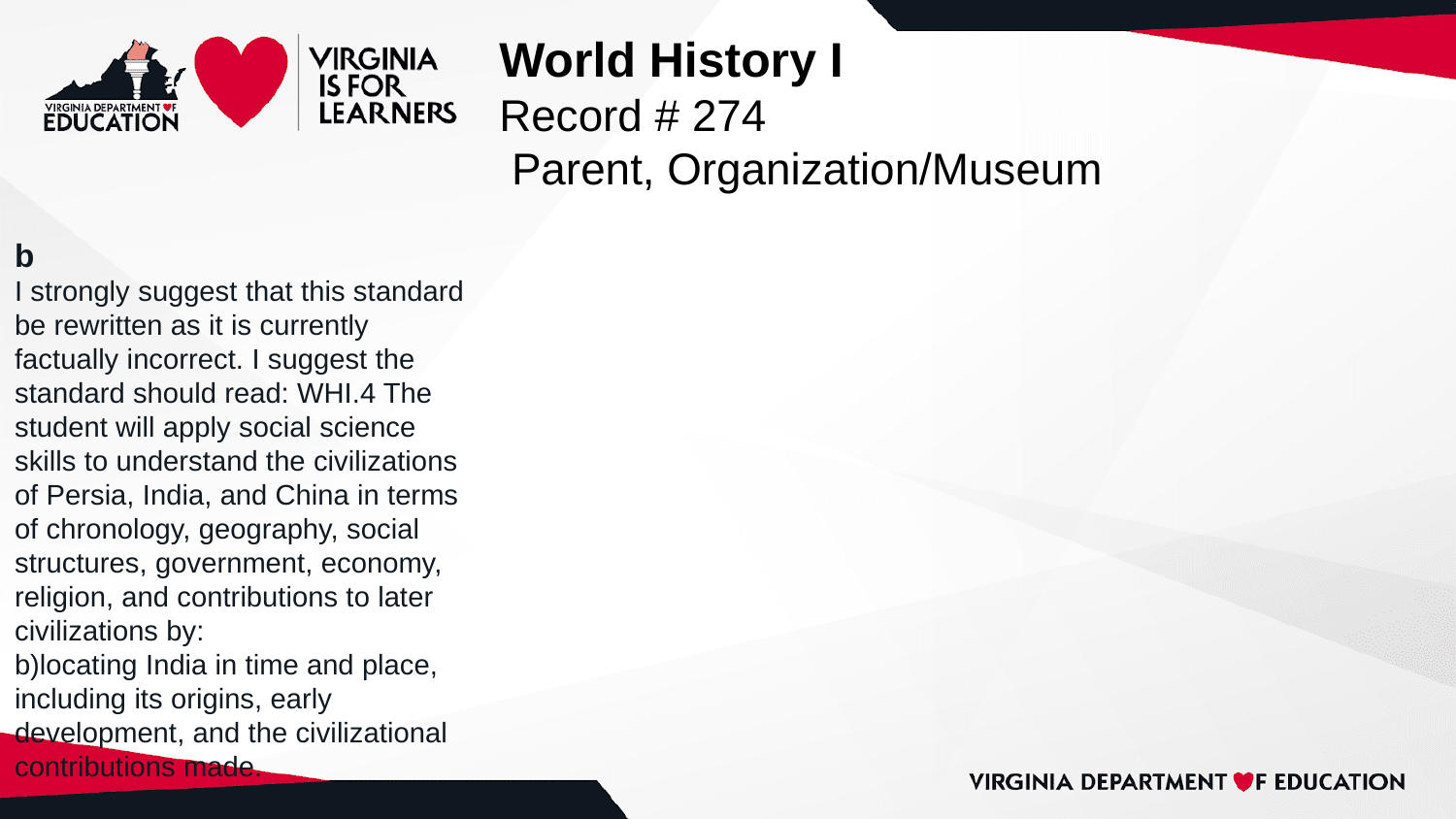

# World History I
Record # 274
 Parent, Organization/Museum

b
I strongly suggest that this standard
be rewritten as it is currently
factually incorrect. I suggest the
standard should read: WHI.4 The
student will apply social science
skills to understand the civilizations
of Persia, India, and China in terms
of chronology, geography, social
structures, government, economy,
religion, and contributions to later
civilizations by:
b)locating India in time and place,
including its origins, early
development, and the civilizational
contributions made.